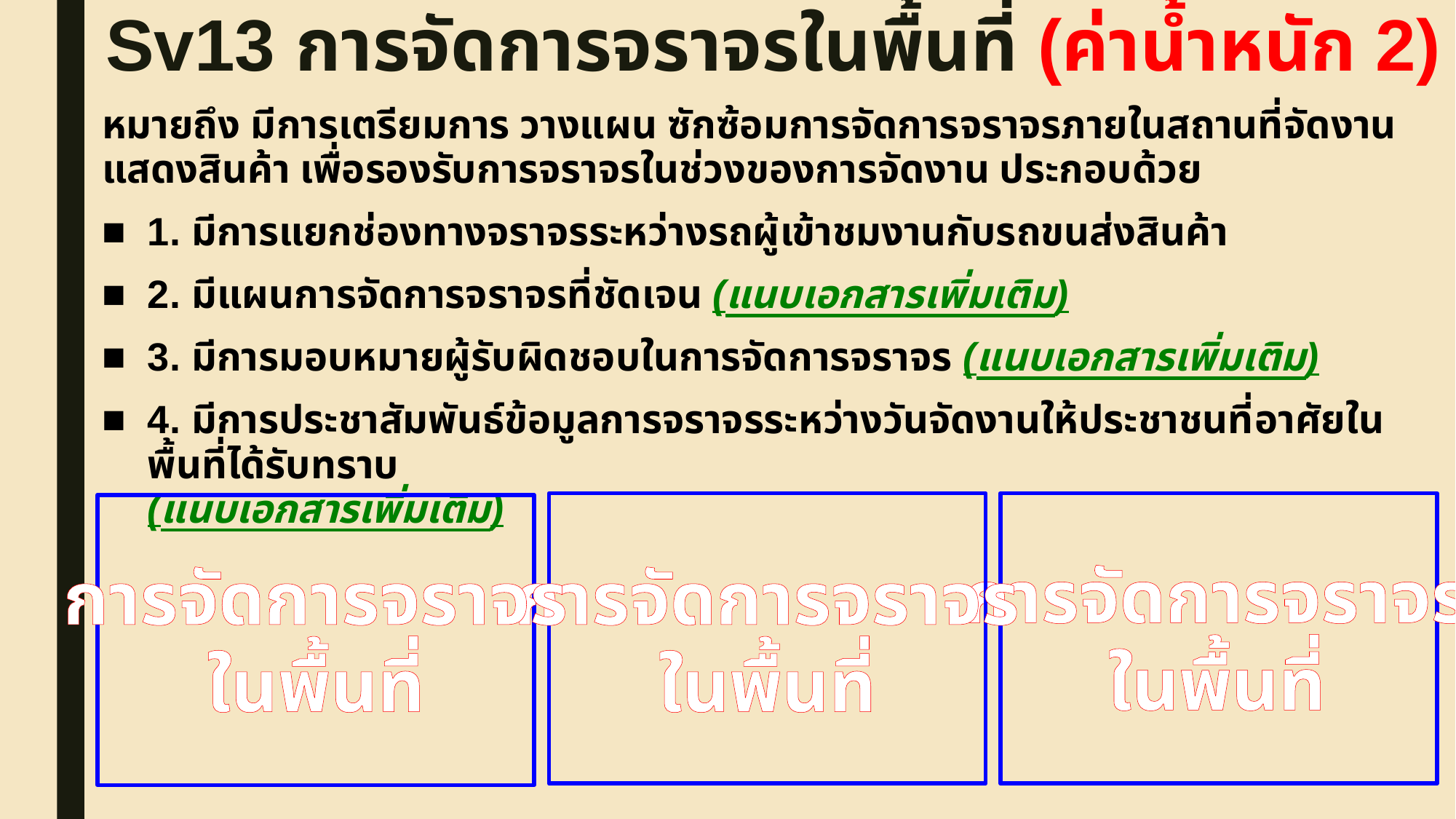

# Sv13 การจัดการจราจรในพื้นที่ (ค่าน้ำหนัก 2)
หมายถึง มีการเตรียมการ วางแผน ซักซ้อมการจัดการจราจรภายในสถานที่จัดงานแสดงสินค้า เพื่อรองรับการจราจรในช่วงของการจัดงาน ประกอบด้วย
1. มีการแยกช่องทางจราจรระหว่างรถผู้เข้าชมงานกับรถขนส่งสินค้า
2. มีแผนการจัดการจราจรที่ชัดเจน (แนบเอกสารเพิ่มเติม)
3. มีการมอบหมายผู้รับผิดชอบในการจัดการจราจร (แนบเอกสารเพิ่มเติม)
4. มีการประชาสัมพันธ์ข้อมูลการจราจรระหว่างวันจัดงานให้ประชาชนที่อาศัยในพื้นที่ได้รับทราบ
(แนบเอกสารเพิ่มเติม)

การจัดการจราจร
ในพื้นที่
การจัดการจราจร
ในพื้นที่
การจัดการจราจร
ในพื้นที่